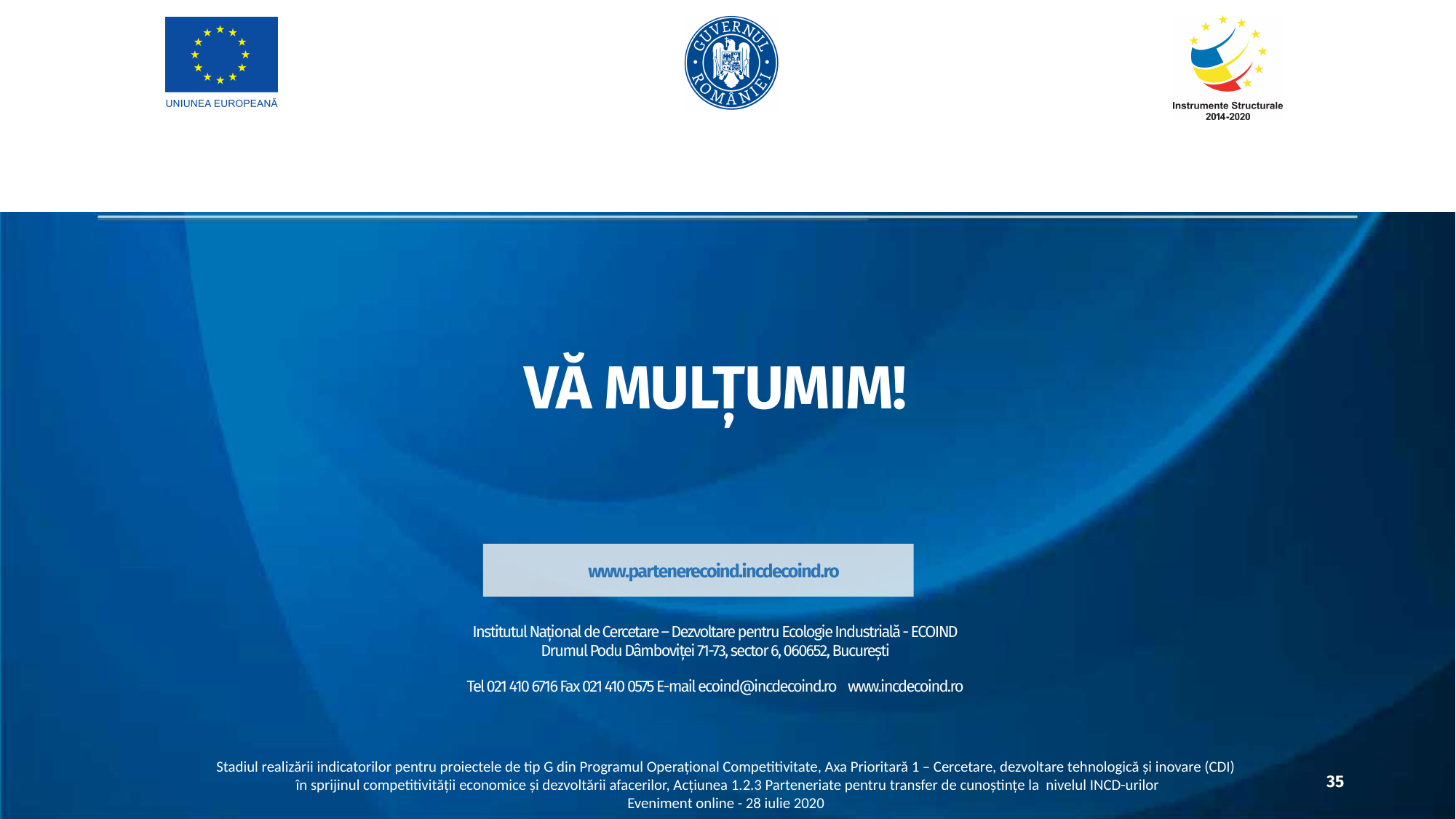

VĂ MULȚUMIM!

www.partenerecoind.incdecoind.ro

Institutul Național de Cercetare – Dezvoltare pentru Ecologie Industrială - ECOIND
Drumul Podu Dâmboviței 71-73, sector 6, 060652, București

Tel 021 410 6716 Fax 021 410 0575 E-mail ecoind@incdecoind.ro    www.incdecoind.ro

Stadiul realizării indicatorilor pentru proiectele de tip G din Programul Operațional Competitivitate, Axa Prioritară 1 – Cercetare, dezvoltare tehnologică și inovare (CDI)
în sprijinul competitivității economice și dezvoltării afacerilor, Acțiunea 1.2.3 Parteneriate pentru transfer de cunoștințe la  nivelul INCD-urilor
Eveniment online - 28 iulie 2020
35
35